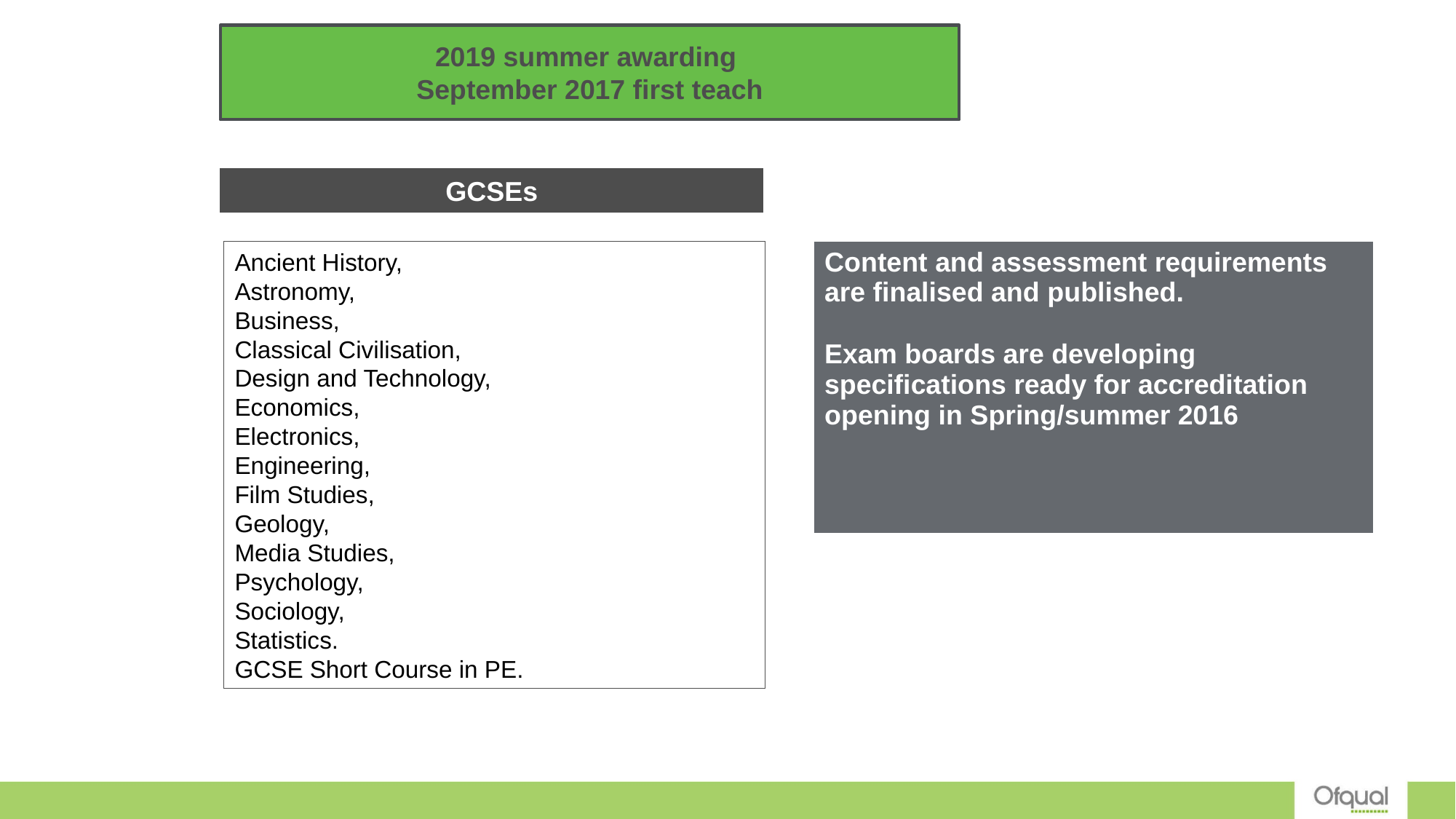

2019 summer awarding
September 2017 first teach

GCSEs
Ancient History,
Astronomy,
Business,
Classical Civilisation,
Design and Technology,
Economics,
Electronics,
Engineering,
Film Studies,
Geology,
Media Studies,
Psychology,
Sociology,
Statistics.
GCSE Short Course in PE.
| Content and assessment requirements are finalised and published. Exam boards are developing specifications ready for accreditation opening in Spring/summer 2016 |
| --- |